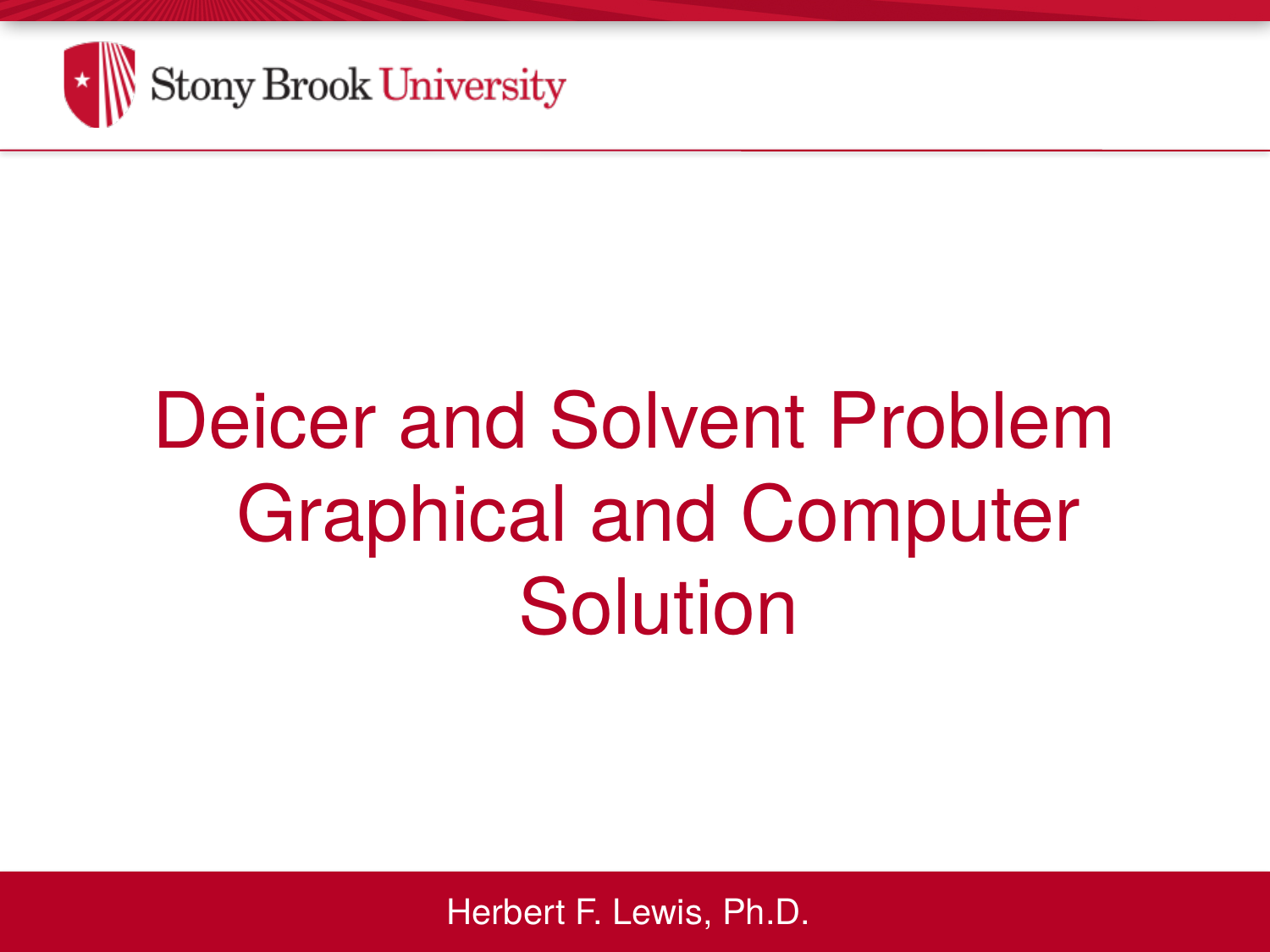

Deicer and Solvent Problem Graphical and Computer Solution
Herbert F. Lewis, Ph.D.